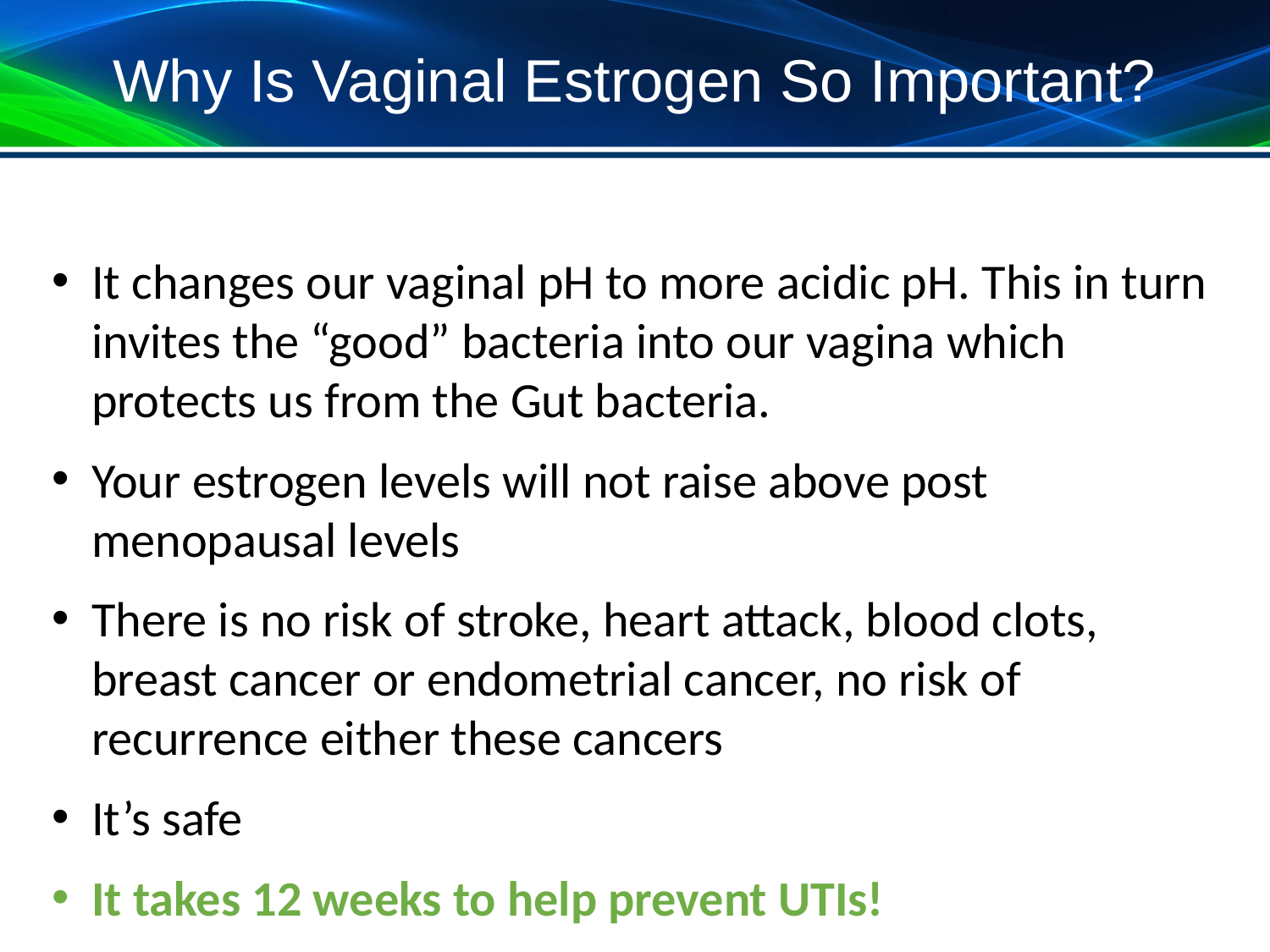

# Why Is Vaginal Estrogen So Important?
It changes our vaginal pH to more acidic pH. This in turn invites the “good” bacteria into our vagina which protects us from the Gut bacteria.
Your estrogen levels will not raise above post menopausal levels
There is no risk of stroke, heart attack, blood clots, breast cancer or endometrial cancer, no risk of recurrence either these cancers
It’s safe
It takes 12 weeks to help prevent UTIs!